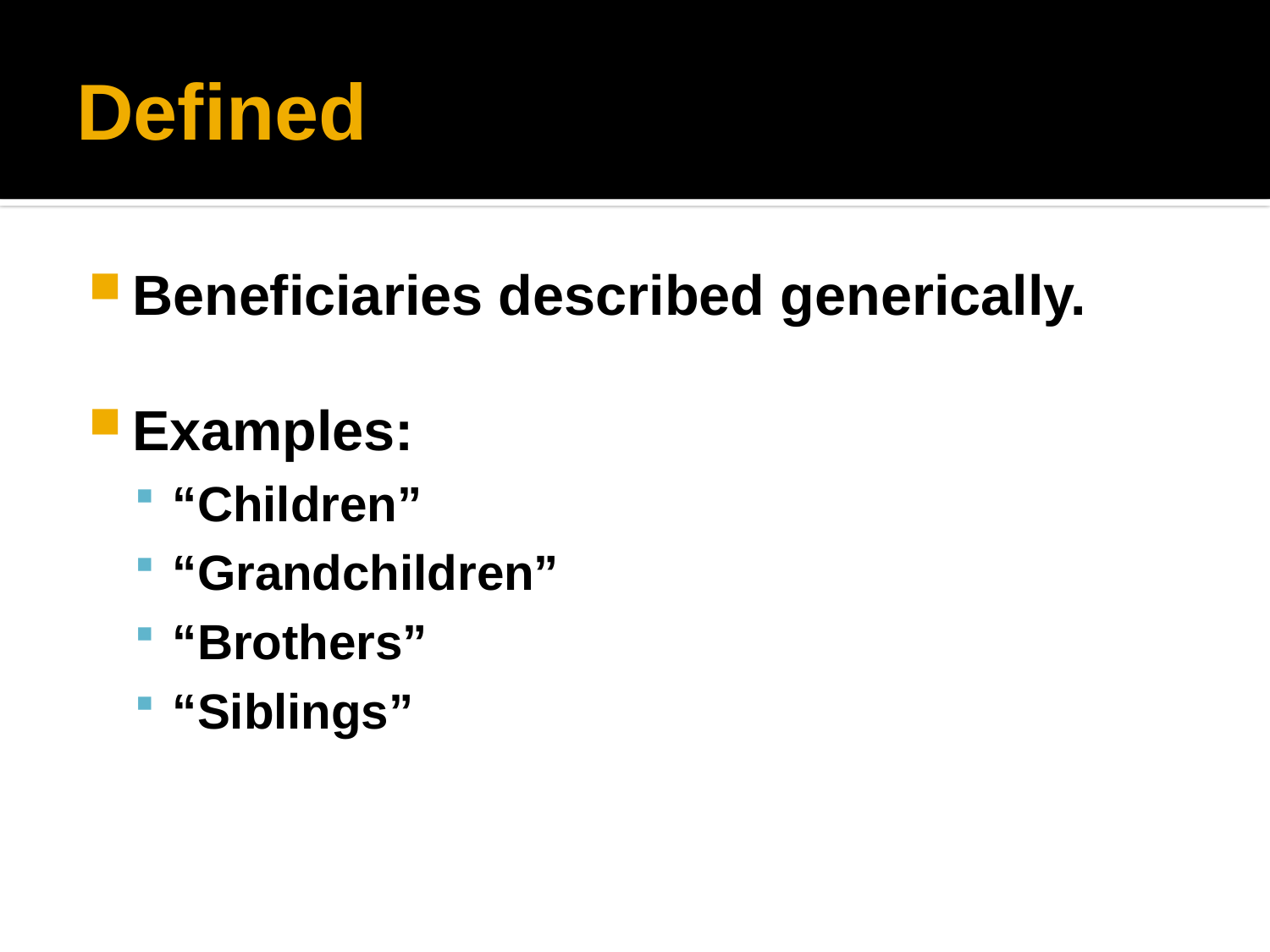

# Defined
Beneficiaries described generically.

Examples:
“Children”
“Grandchildren”
“Brothers”
“Siblings”